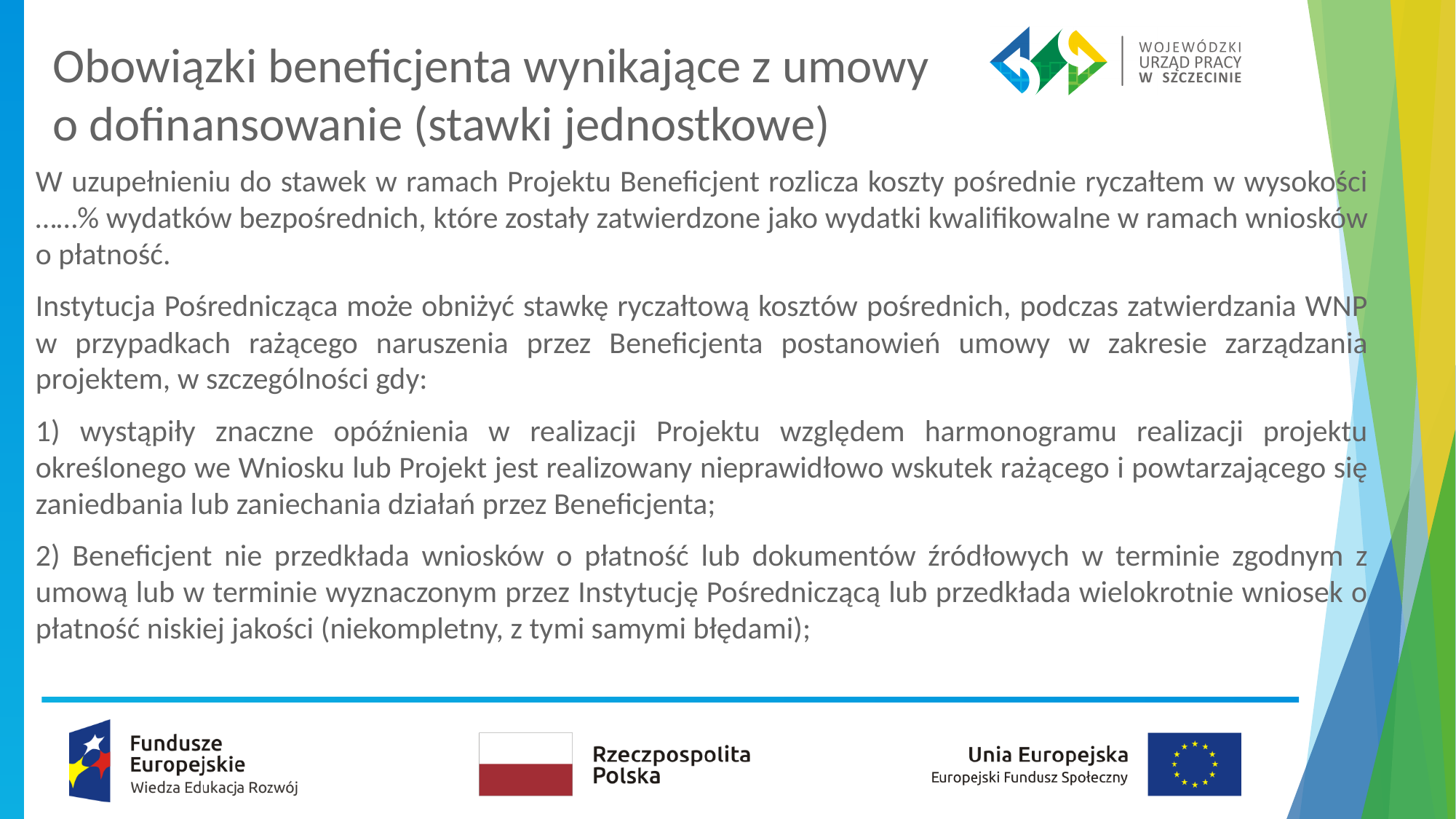

# Obowiązki beneficjenta wynikające z umowy o dofinansowanie (stawki jednostkowe)
W uzupełnieniu do stawek w ramach Projektu Beneficjent rozlicza koszty pośrednie ryczałtem w wysokości ……% wydatków bezpośrednich, które zostały zatwierdzone jako wydatki kwalifikowalne w ramach wniosków o płatność.
Instytucja Pośrednicząca może obniżyć stawkę ryczałtową kosztów pośrednich, podczas zatwierdzania WNP w przypadkach rażącego naruszenia przez Beneficjenta postanowień umowy w zakresie zarządzania projektem, w szczególności gdy:
1) wystąpiły znaczne opóźnienia w realizacji Projektu względem harmonogramu realizacji projektu określonego we Wniosku lub Projekt jest realizowany nieprawidłowo wskutek rażącego i powtarzającego się zaniedbania lub zaniechania działań przez Beneficjenta;
2) Beneficjent nie przedkłada wniosków o płatność lub dokumentów źródłowych w terminie zgodnym z umową lub w terminie wyznaczonym przez Instytucję Pośredniczącą lub przedkłada wielokrotnie wniosek o płatność niskiej jakości (niekompletny, z tymi samymi błędami);